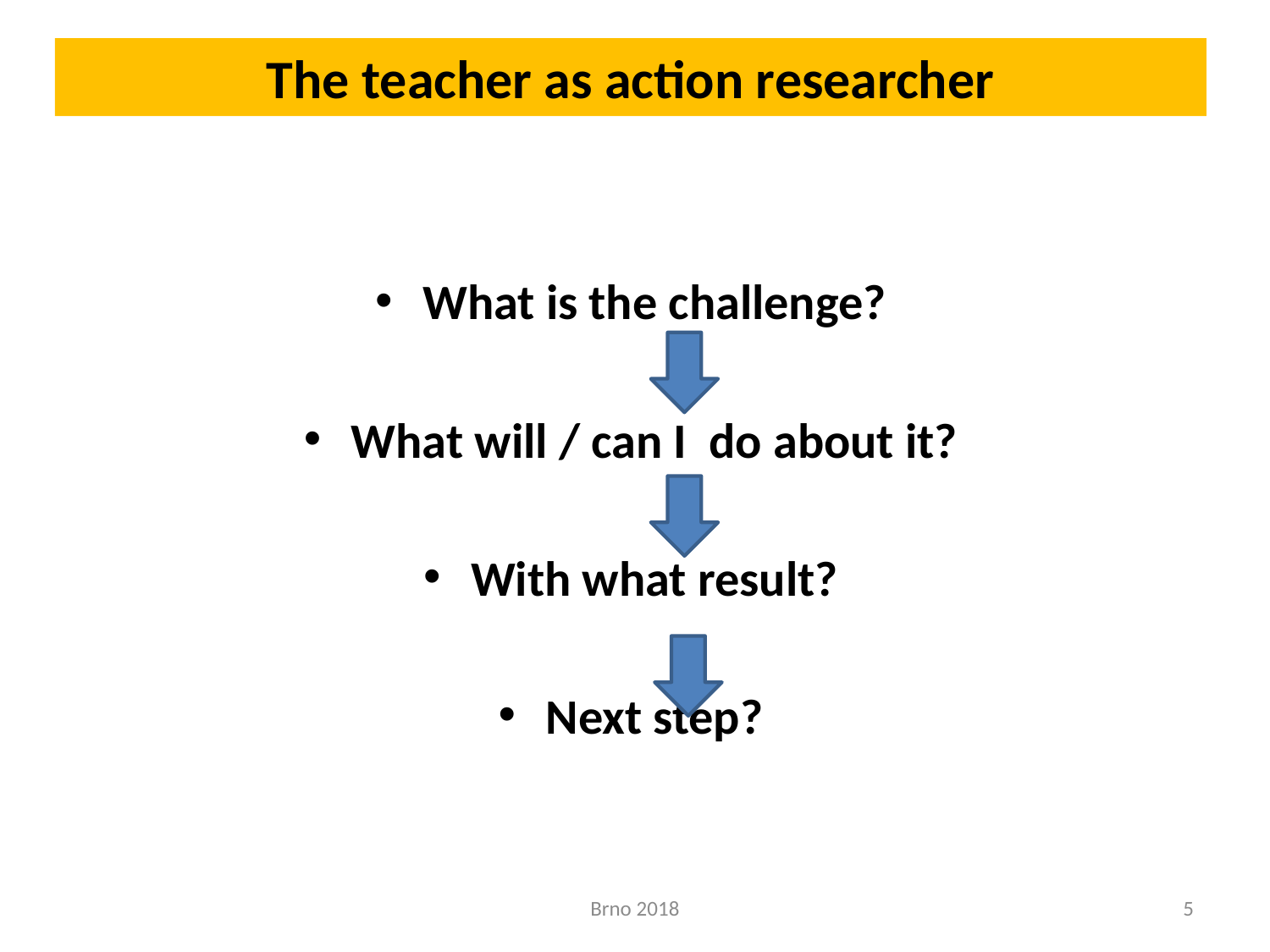

# The teacher as action researcher

What is the challenge?

What will / can I  do about it?

With what result?

Next step?

Brno 2018
5